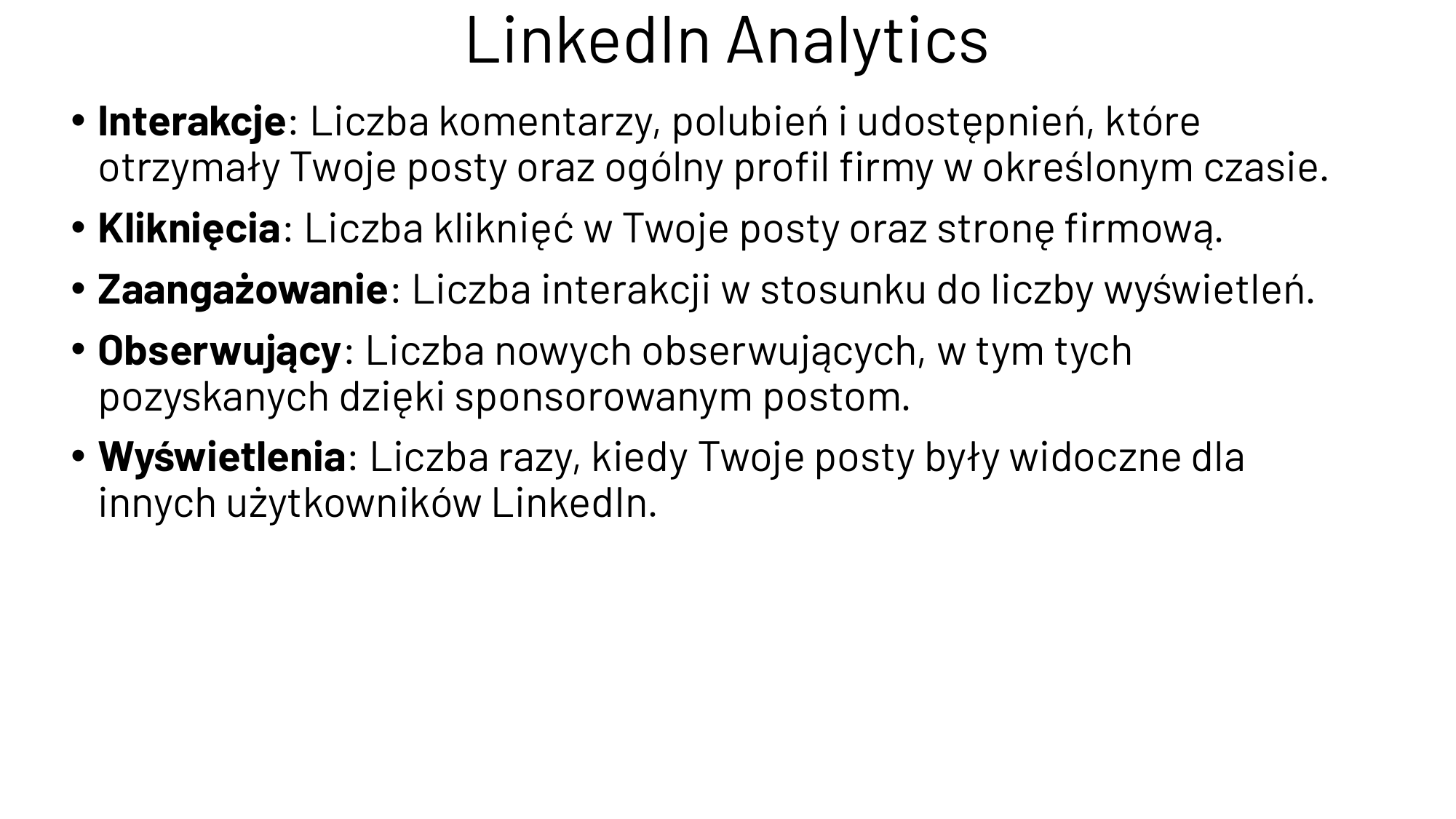

# LinkedIn Analytics
Interakcje: Liczba komentarzy, polubień i udostępnień, które otrzymały Twoje posty oraz ogólny profil firmy w określonym czasie.
Kliknięcia: Liczba kliknięć w Twoje posty oraz stronę firmową.
Zaangażowanie: Liczba interakcji w stosunku do liczby wyświetleń.
Obserwujący: Liczba nowych obserwujących, w tym tych pozyskanych dzięki sponsorowanym postom.
Wyświetlenia: Liczba razy, kiedy Twoje posty były widoczne dla innych użytkowników LinkedIn.